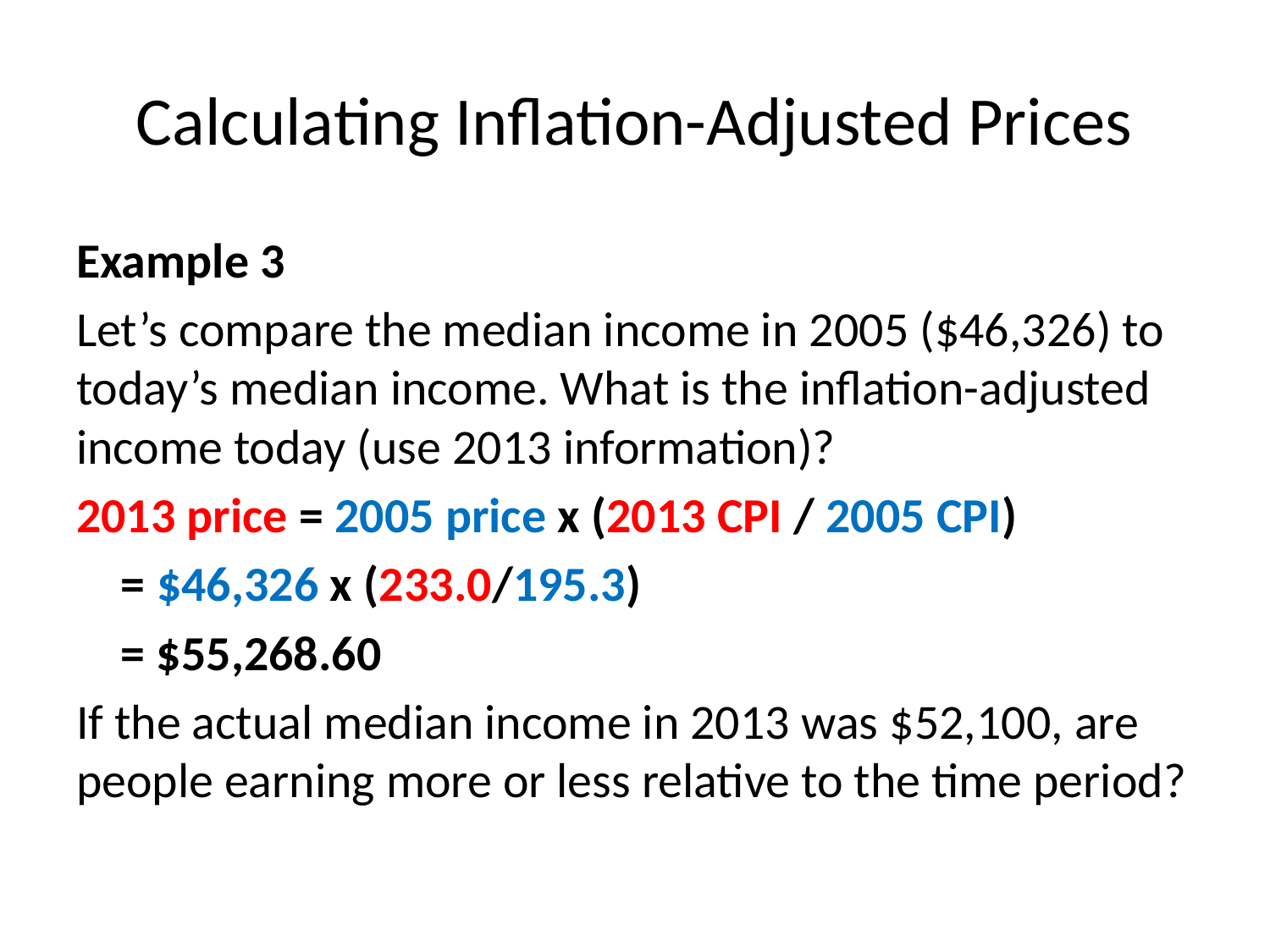

# Calculating Inflation-Adjusted Prices
Example 3
Let’s compare the median income in 2005 ($46,326) to today’s median income. What is the inflation-adjusted income today (use 2013 information)?
2013 price = 2005 price x (2013 CPI / 2005 CPI)
			= $46,326 x (233.0/195.3)
			= $55,268.60
If the actual median income in 2013 was $52,100, are people earning more or less relative to the time period?